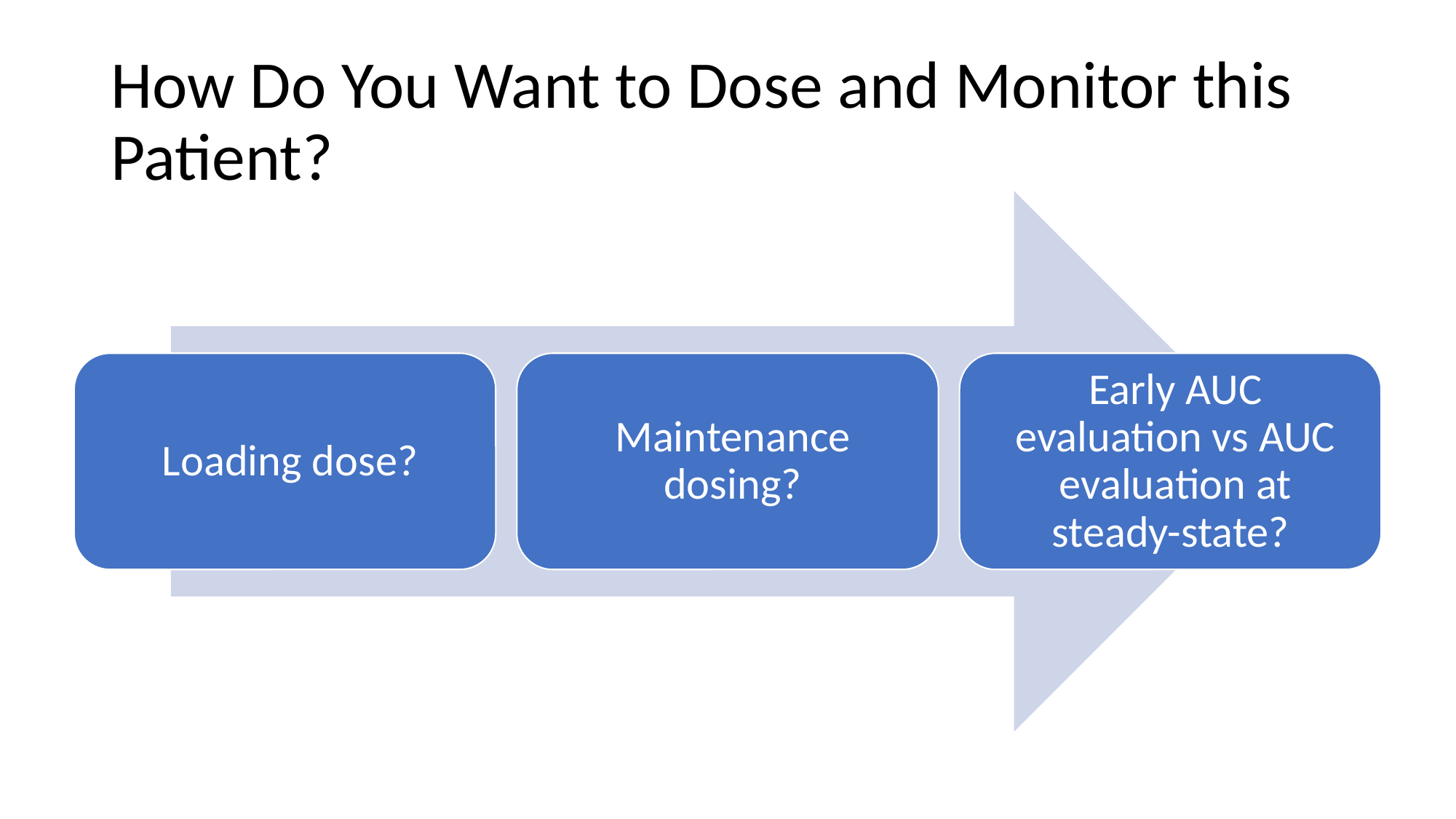

# How Do You Want to Dose and Monitor this Patient?
Loading dose?
Maintenance dosing?
Early AUC evaluation vs AUC evaluation at steady-state?